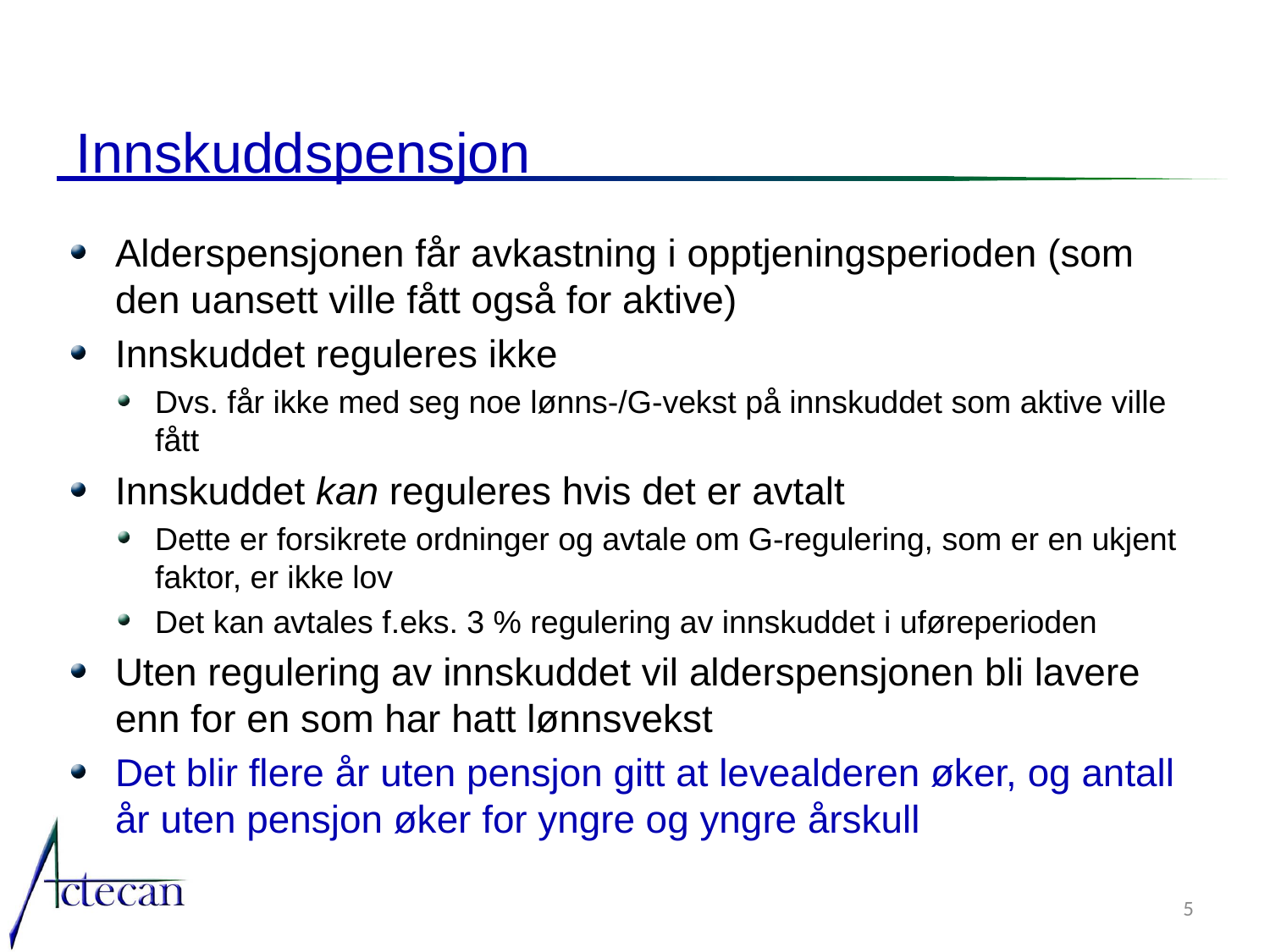

# Innskuddspensjon
Alderspensjonen får avkastning i opptjeningsperioden (som den uansett ville fått også for aktive)
Innskuddet reguleres ikke
Dvs. får ikke med seg noe lønns-/G-vekst på innskuddet som aktive ville fått
Innskuddet kan reguleres hvis det er avtalt
Dette er forsikrete ordninger og avtale om G-regulering, som er en ukjent faktor, er ikke lov
Det kan avtales f.eks. 3 % regulering av innskuddet i uføreperioden
Uten regulering av innskuddet vil alderspensjonen bli lavere enn for en som har hatt lønnsvekst
Det blir flere år uten pensjon gitt at levealderen øker, og antall år uten pensjon øker for yngre og yngre årskull

5